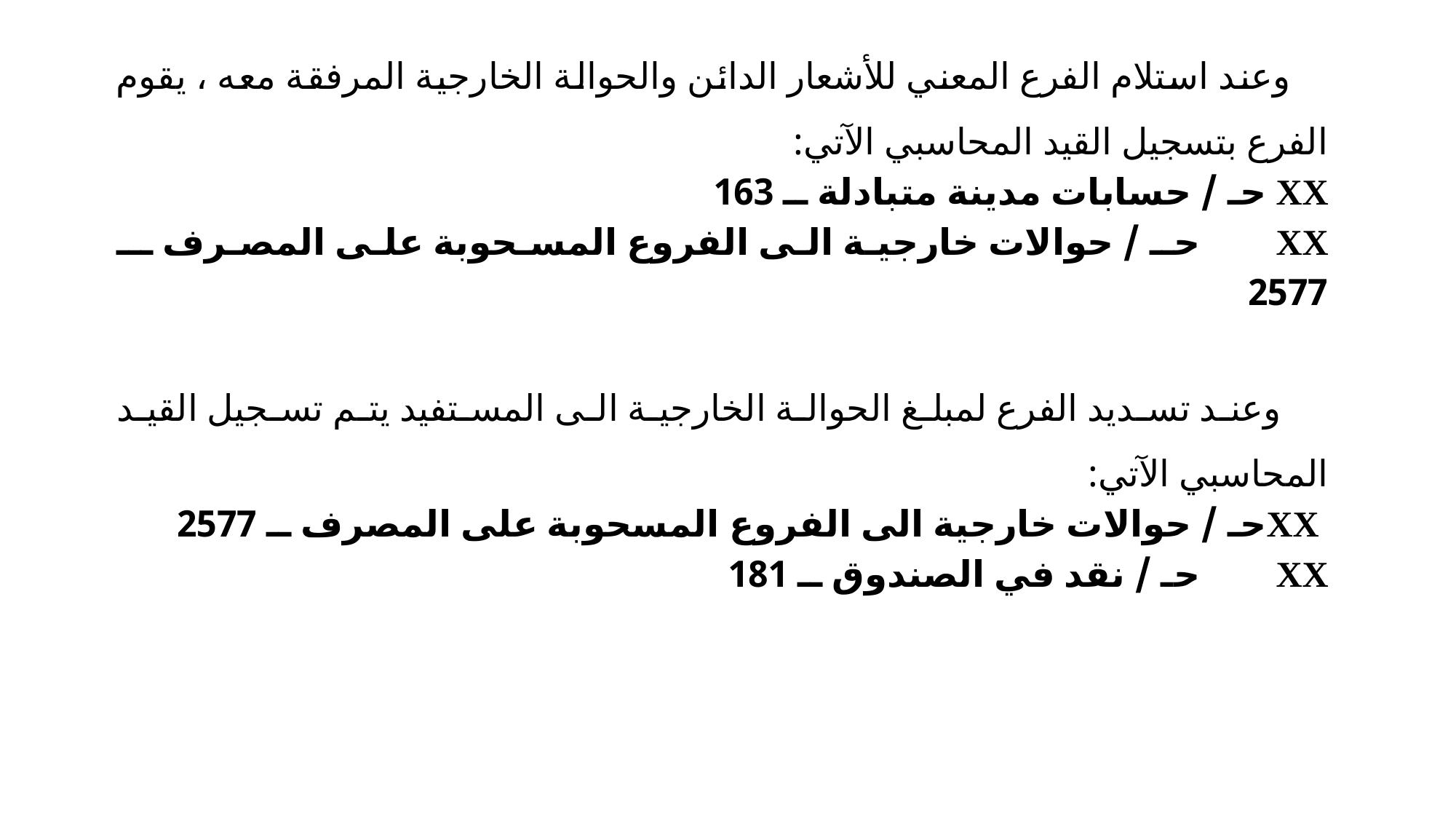

وعند استلام الفرع المعني للأشعار الدائن والحوالة الخارجية المرفقة معه ، يقوم الفرع بتسجيل القيد المحاسبي الآتي:
XX حـ / حسابات مدينة متبادلة ــ 163
XX        حـ / حوالات خارجية الى الفروع المسحوبة على المصرف ــ 2577

     وعند تسديد الفرع لمبلغ الحوالة الخارجية الى المستفيد يتم تسجيل القيد المحاسبي الآتي:
 XXحـ / حوالات خارجية الى الفروع المسحوبة على المصرف ــ 2577
XX        حـ / نقد في الصندوق ــ 181